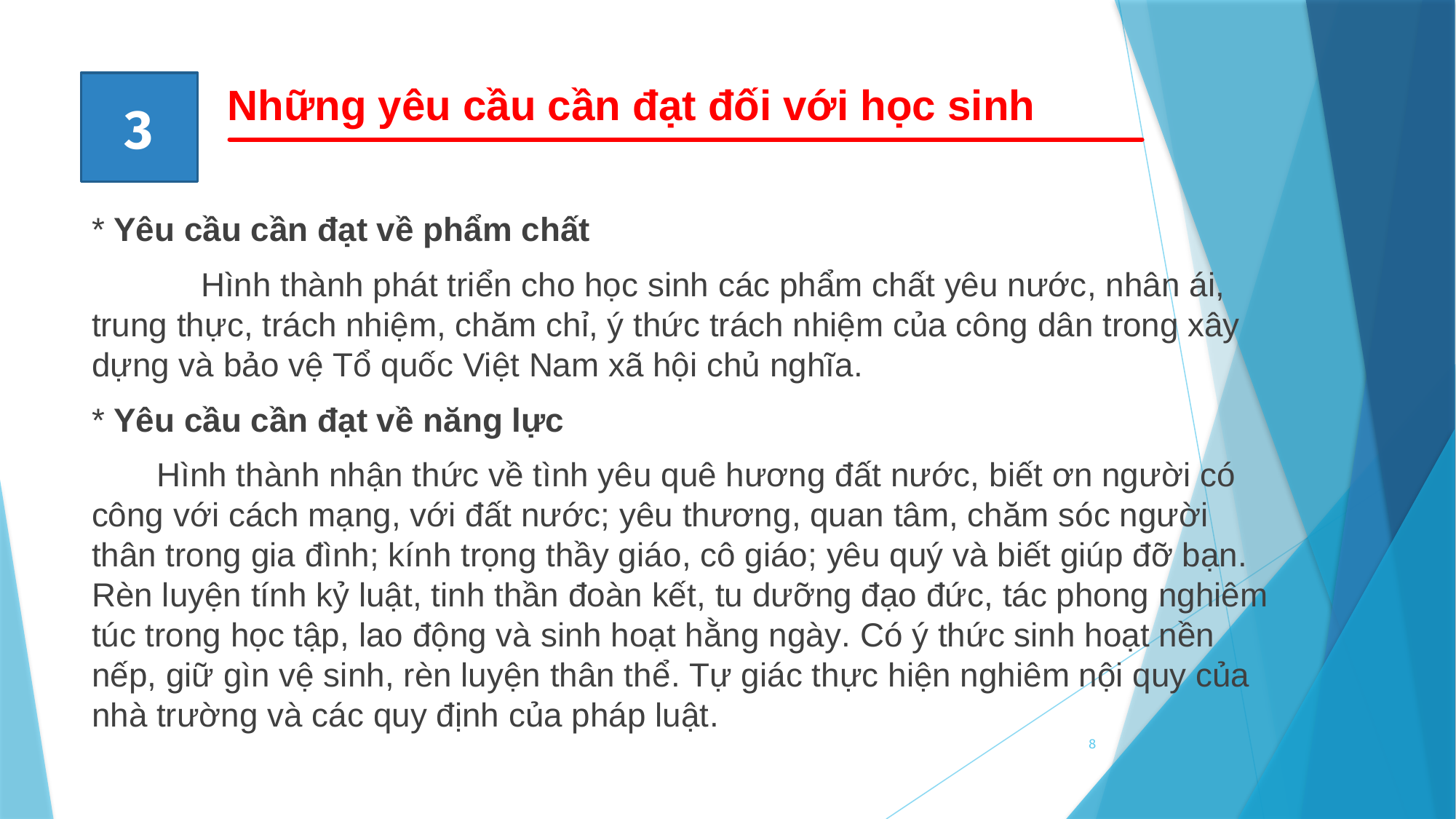

# 3
Những yêu cầu cần đạt đối với học sinh
* Yêu cầu cần đạt về phẩm chất
 	Hình thành phát triển cho học sinh các phẩm chất yêu nước, nhân ái, trung thực, trách nhiệm, chăm chỉ, ý thức trách nhiệm của công dân trong xây dựng và bảo vệ Tổ quốc Việt Nam xã hội chủ nghĩa.
* Yêu cầu cần đạt về năng lực
       Hình thành nhận thức về tình yêu quê hương đất nước, biết ơn người có công với cách mạng, với đất nước; yêu thương, quan tâm, chăm sóc người thân trong gia đình; kính trọng thầy giáo, cô giáo; yêu quý và biết giúp đỡ bạn. Rèn luyện tính kỷ luật, tinh thần đoàn kết, tu dưỡng đạo đức, tác phong nghiêm túc trong học tập, lao động và sinh hoạt hằng ngày. Có ý thức sinh hoạt nền nếp, giữ gìn vệ sinh, rèn luyện thân thể. Tự giác thực hiện nghiêm nội quy của nhà trường và các quy định của pháp luật.
8